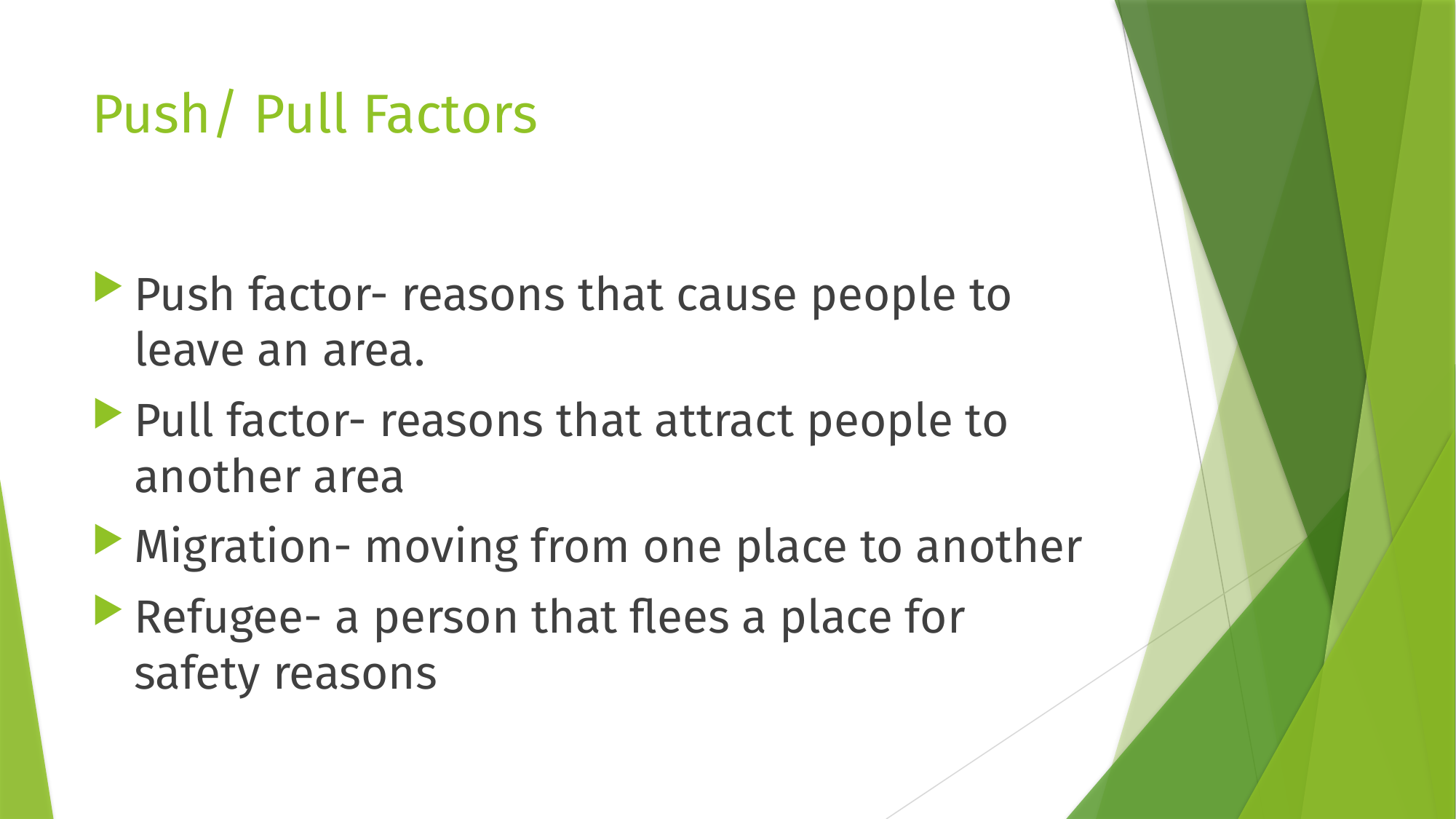

# Push/ Pull Factors
Push factor- reasons that cause people to leave an area.
Pull factor- reasons that attract people to another area
Migration- moving from one place to another
Refugee- a person that flees a place for safety reasons